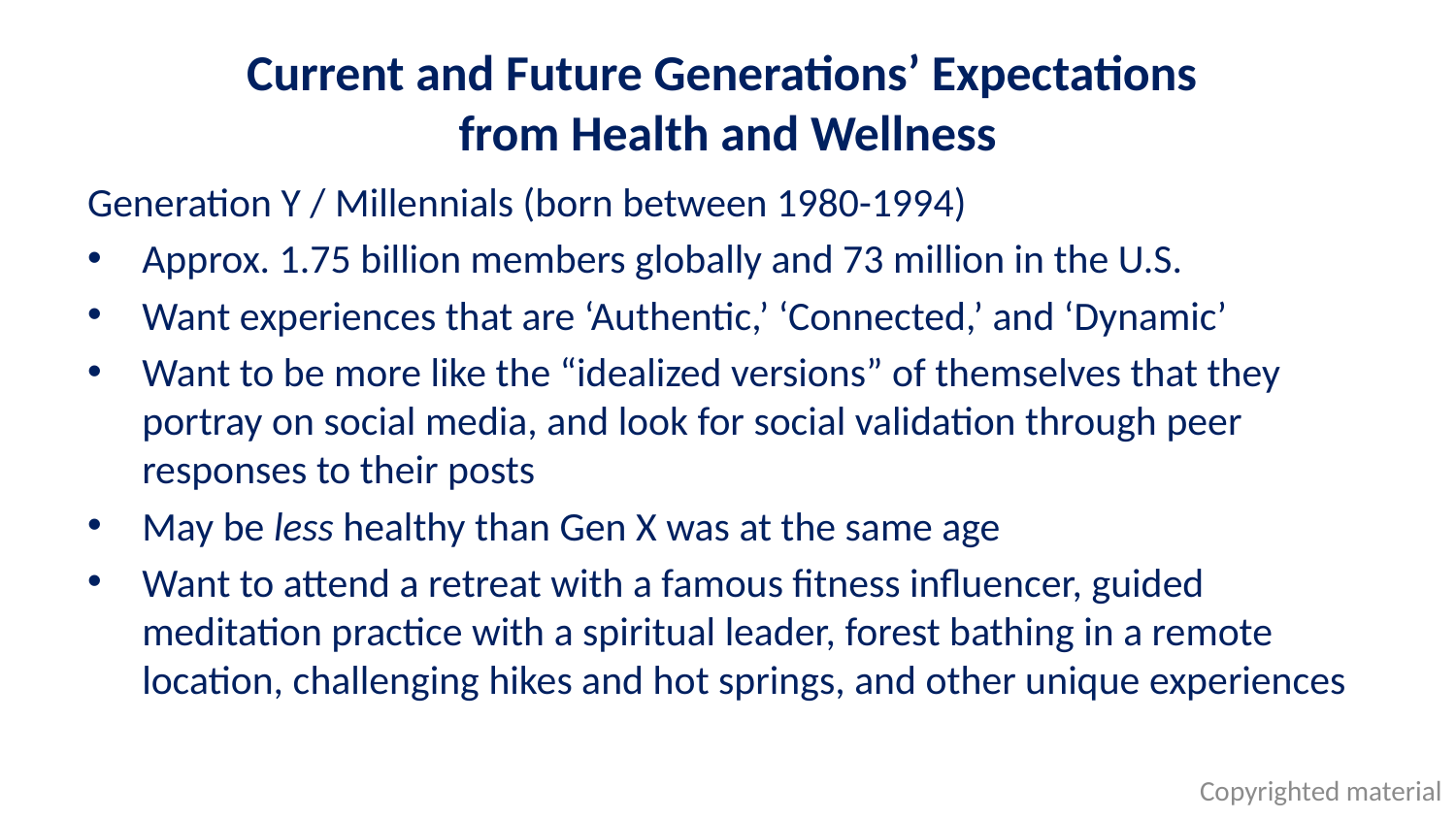

# Current and Future Generations’ Expectations from Health and Wellness
Generation Y / Millennials (born between 1980-1994)
Approx. 1.75 billion members globally and 73 million in the U.S.
Want experiences that are ‘Authentic,’ ‘Connected,’ and ‘Dynamic’
Want to be more like the “idealized versions” of themselves that they portray on social media, and look for social validation through peer responses to their posts
May be less healthy than Gen X was at the same age
Want to attend a retreat with a famous fitness influencer, guided meditation practice with a spiritual leader, forest bathing in a remote location, challenging hikes and hot springs, and other unique experiences